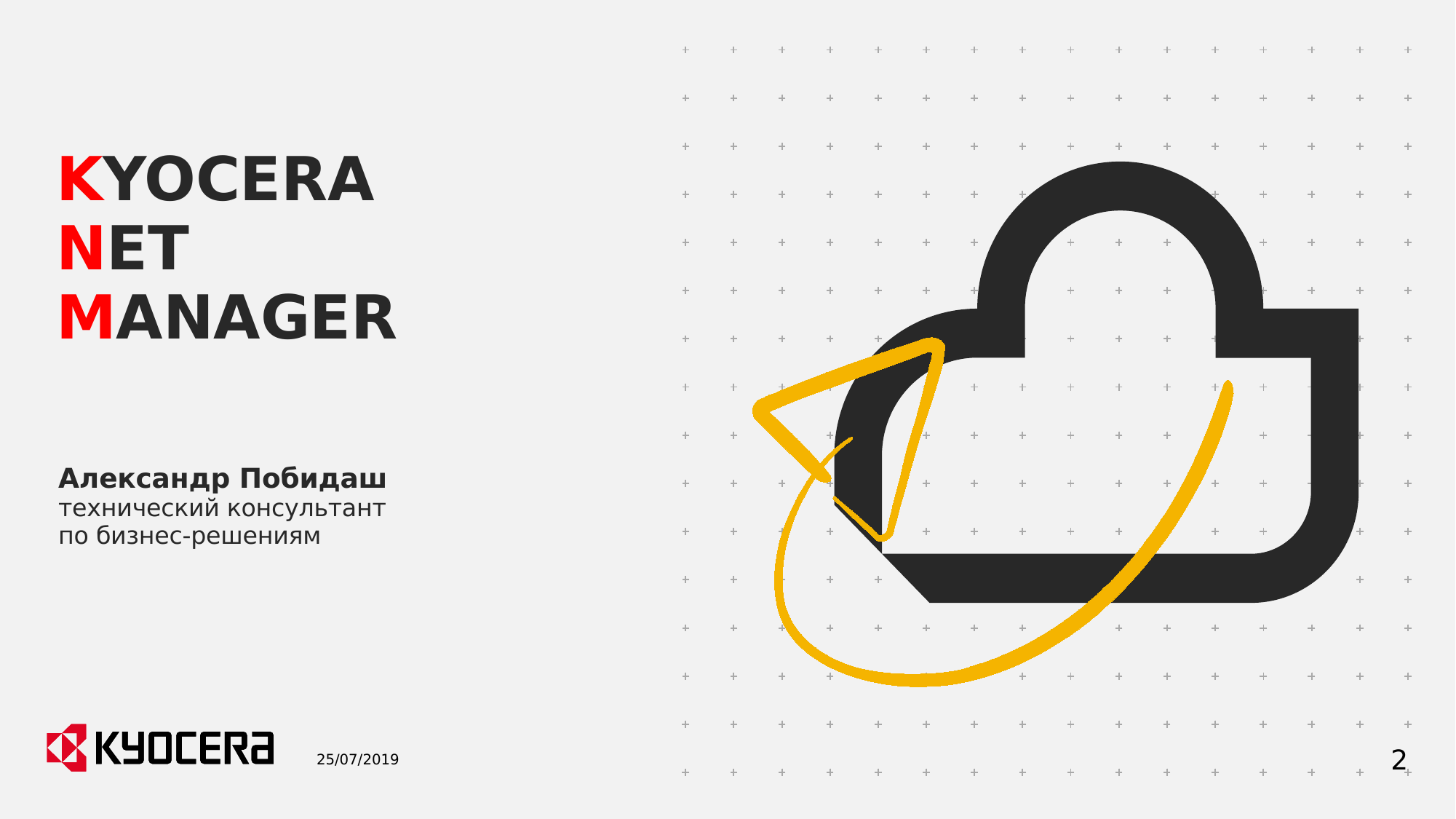

# KYOCERA NET MANAGER

Александр Побидаш
технический консультант
по бизнес-решениям
2
25/07/2019